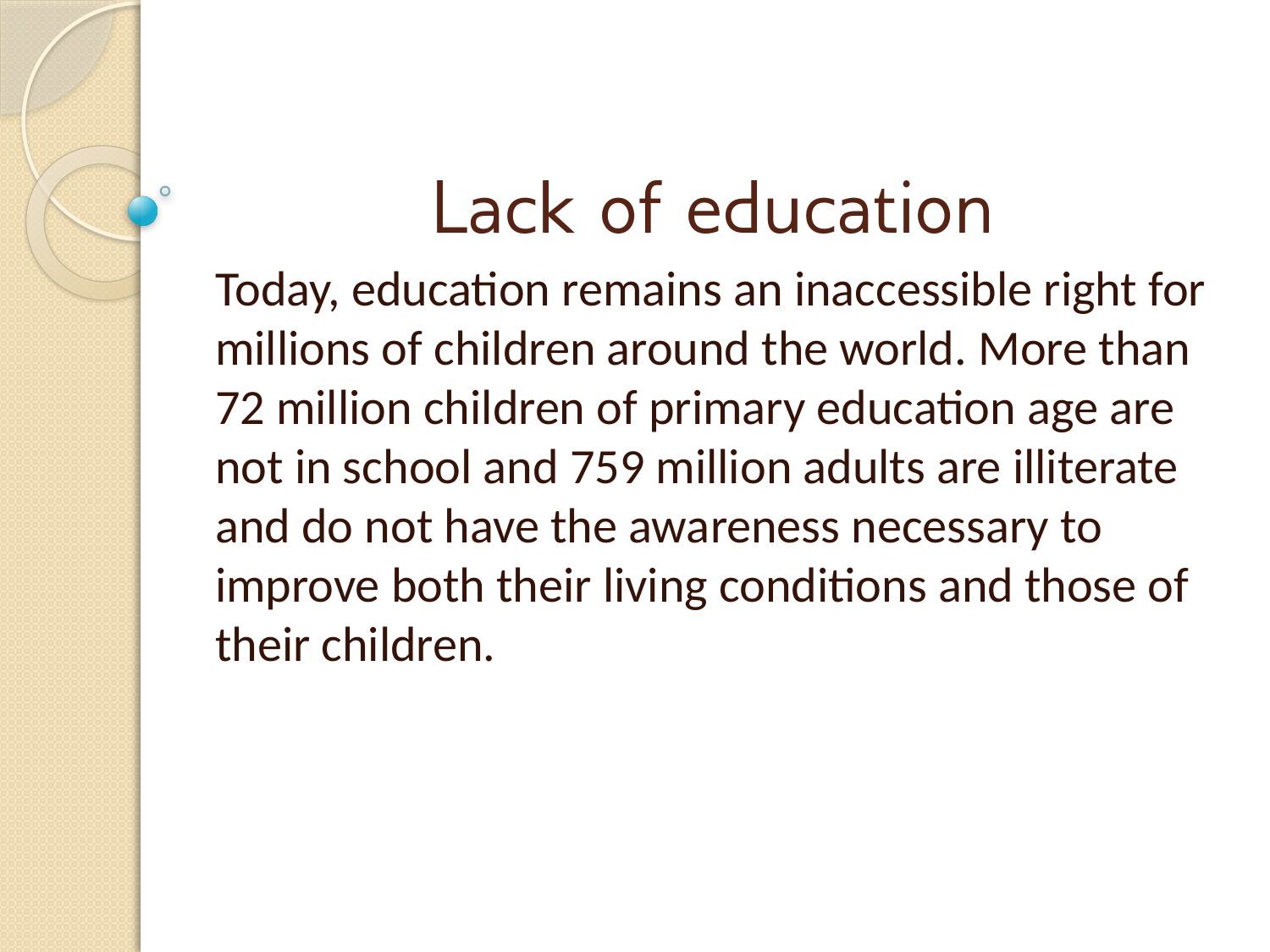

# Lack of education
Today, education remains an inaccessible right for millions of children around the world. More than 72 million children of primary education age are not in school and 759 million adults are illiterate and do not have the awareness necessary to improve both their living conditions and those of their children.